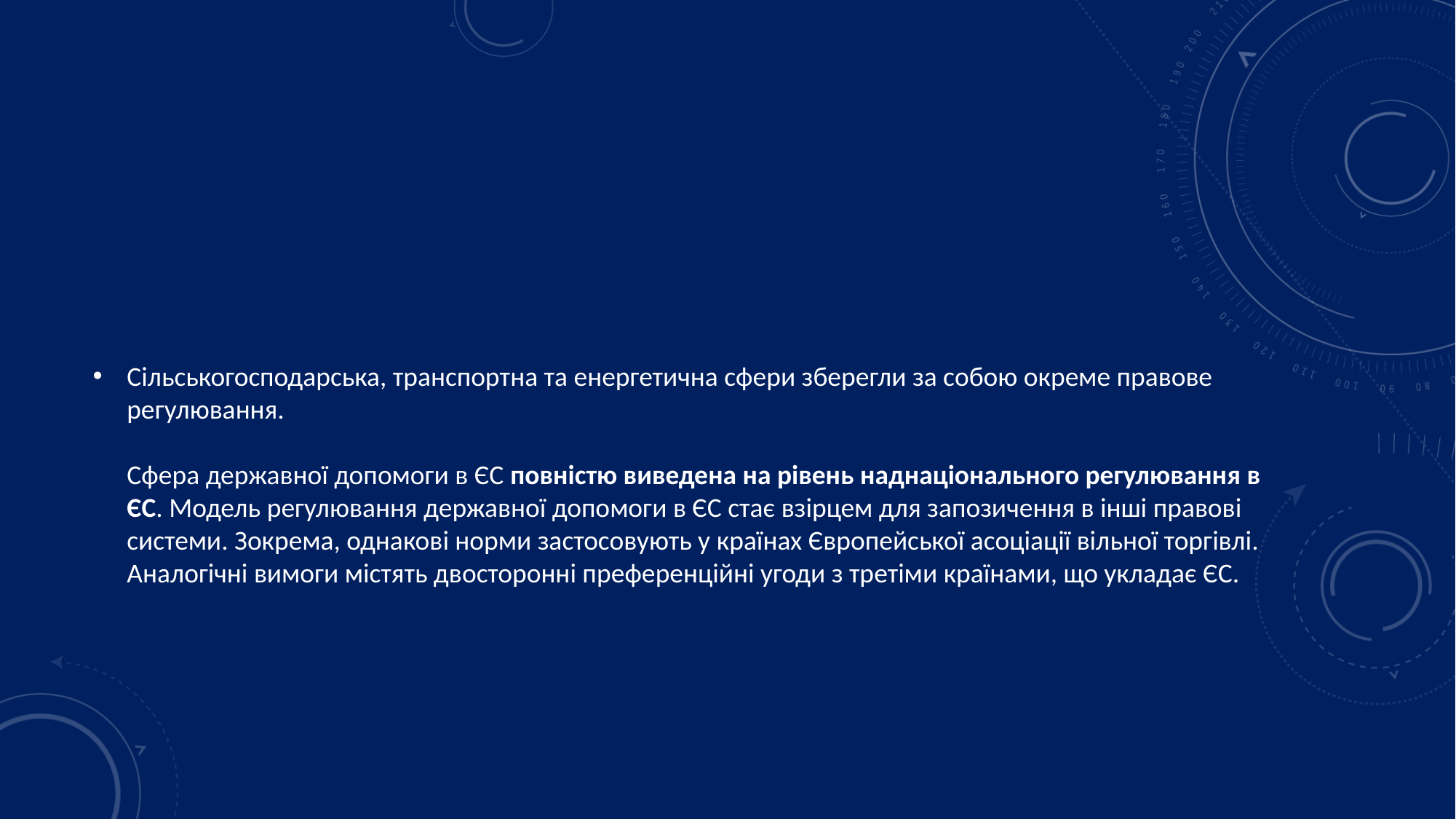

Сільськогосподарська, транспортна та енергетична сфери зберегли за собою окреме правове регулювання.
Сфера державної допомоги в ЄС повністю виведена на рівень наднаціонального регулювання в ЄС. Модель регулювання державної допомоги в ЄС стає взірцем для запозичення в інші правові системи. Зокрема, однакові норми застосовують у країнах Європейської асоціації вільної торгівлі. Аналогічні вимоги містять двосторонні преференційні угоди з третіми країнами, що укладає ЄС.